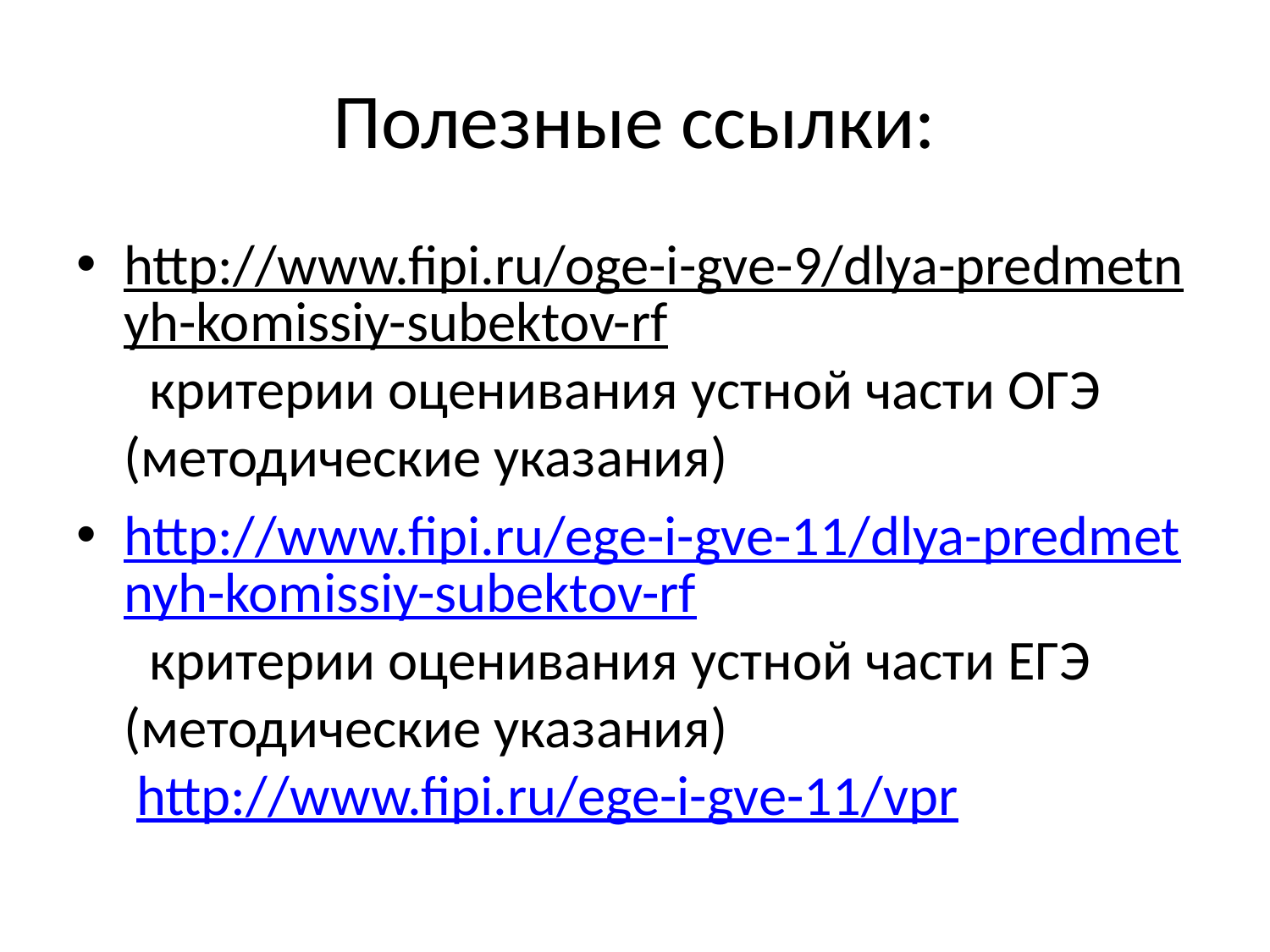

# Полезные ссылки:
http://www.fipi.ru/oge-i-gve-9/dlya-predmetnyh-komissiy-subektov-rf  критерии оценивания устной части ОГЭ (методические указания)
http://www.fipi.ru/ege-i-gve-11/dlya-predmetnyh-komissiy-subektov-rf  критерии оценивания устной части ЕГЭ (методические указания)
 http://www.fipi.ru/ege-i-gve-11/vpr